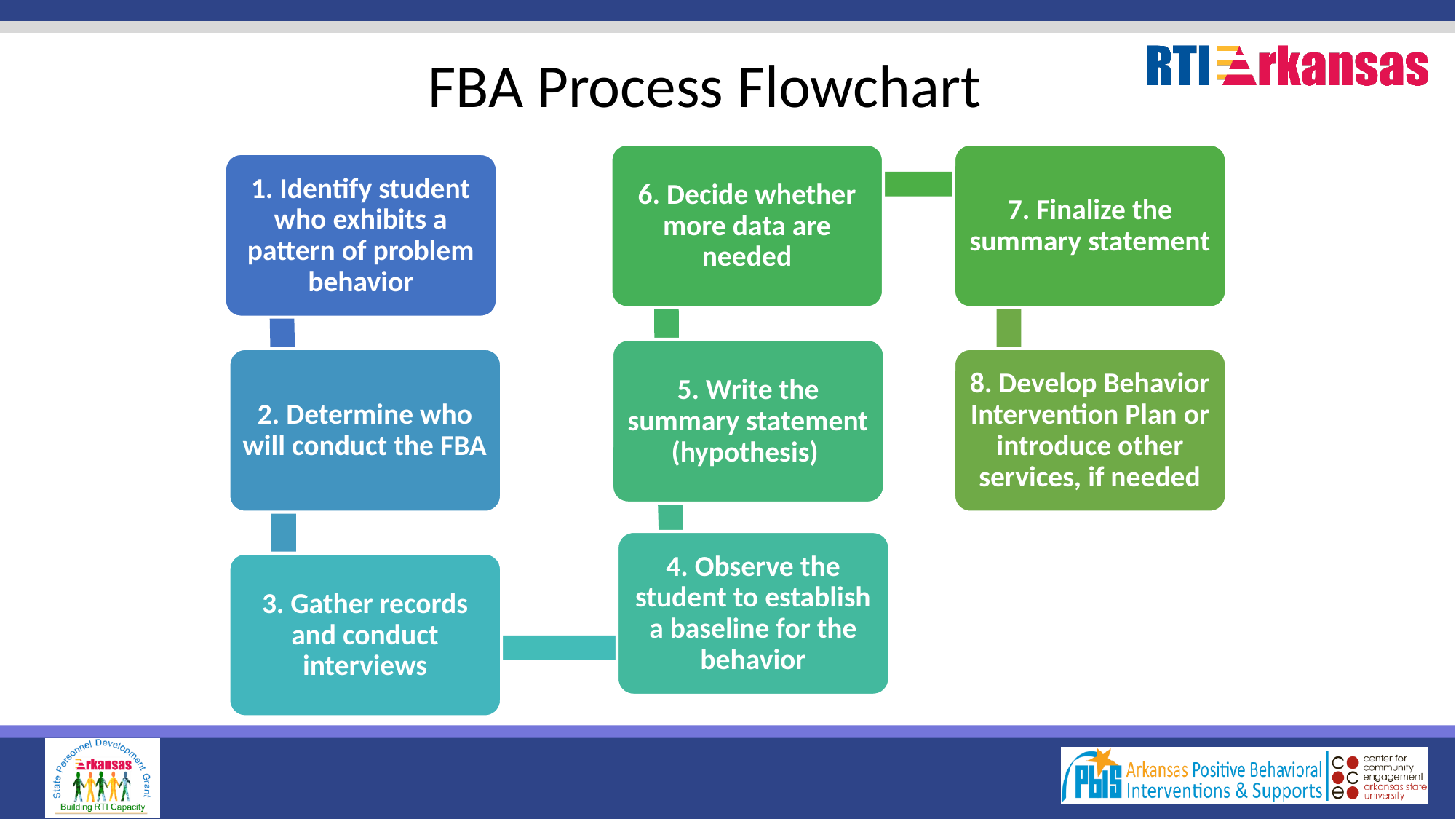

# FBA Process Flowchart

6. Decide whether more data are needed
7. Finalize the summary statement

1. Identify student who exhibits a pattern of problem behavior

5. Write the summary statement (hypothesis)

2. Determine who will conduct the FBA
8. Develop Behavior Intervention Plan or introduce other services, if needed

4. Observe the student to establish a baseline for the behavior

3. Gather records and conduct interviews